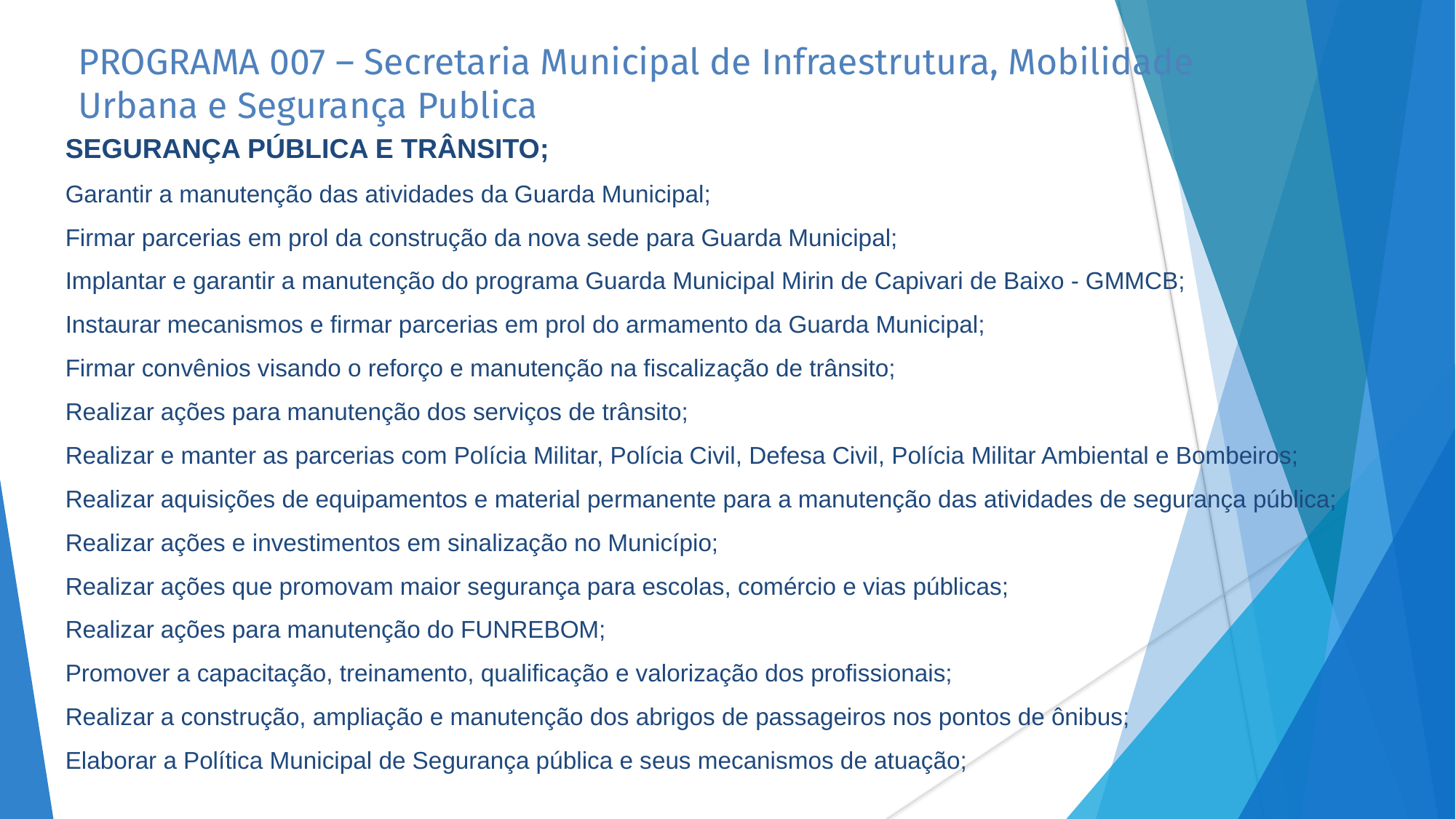

# PROGRAMA 007 – Secretaria Municipal de Infraestrutura, Mobilidade Urbana e Segurança Publica
SEGURANÇA PÚBLICA E TRÂNSITO;
Garantir a manutenção das atividades da Guarda Municipal;
Firmar parcerias em prol da construção da nova sede para Guarda Municipal;
Implantar e garantir a manutenção do programa Guarda Municipal Mirin de Capivari de Baixo - GMMCB;
Instaurar mecanismos e firmar parcerias em prol do armamento da Guarda Municipal;
Firmar convênios visando o reforço e manutenção na fiscalização de trânsito;
Realizar ações para manutenção dos serviços de trânsito;
Realizar e manter as parcerias com Polícia Militar, Polícia Civil, Defesa Civil, Polícia Militar Ambiental e Bombeiros;
Realizar aquisições de equipamentos e material permanente para a manutenção das atividades de segurança pública;
Realizar ações e investimentos em sinalização no Município;
Realizar ações que promovam maior segurança para escolas, comércio e vias públicas;
Realizar ações para manutenção do FUNREBOM;
Promover a capacitação, treinamento, qualificação e valorização dos profissionais;
Realizar a construção, ampliação e manutenção dos abrigos de passageiros nos pontos de ônibus;
Elaborar a Política Municipal de Segurança pública e seus mecanismos de atuação;